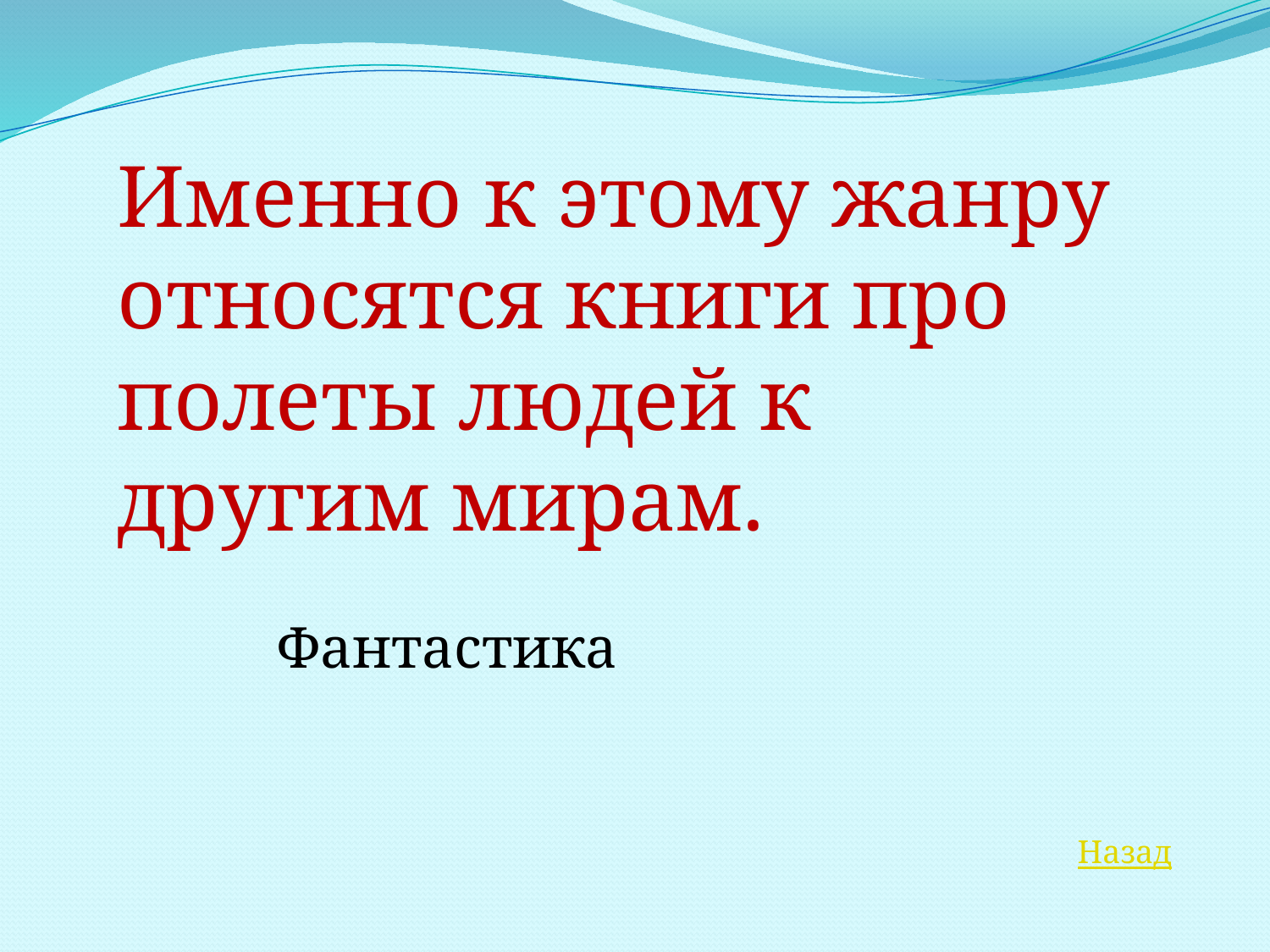

Именно к этому жанру относятся книги про полеты людей к другим мирам.
Фантастика
Назад